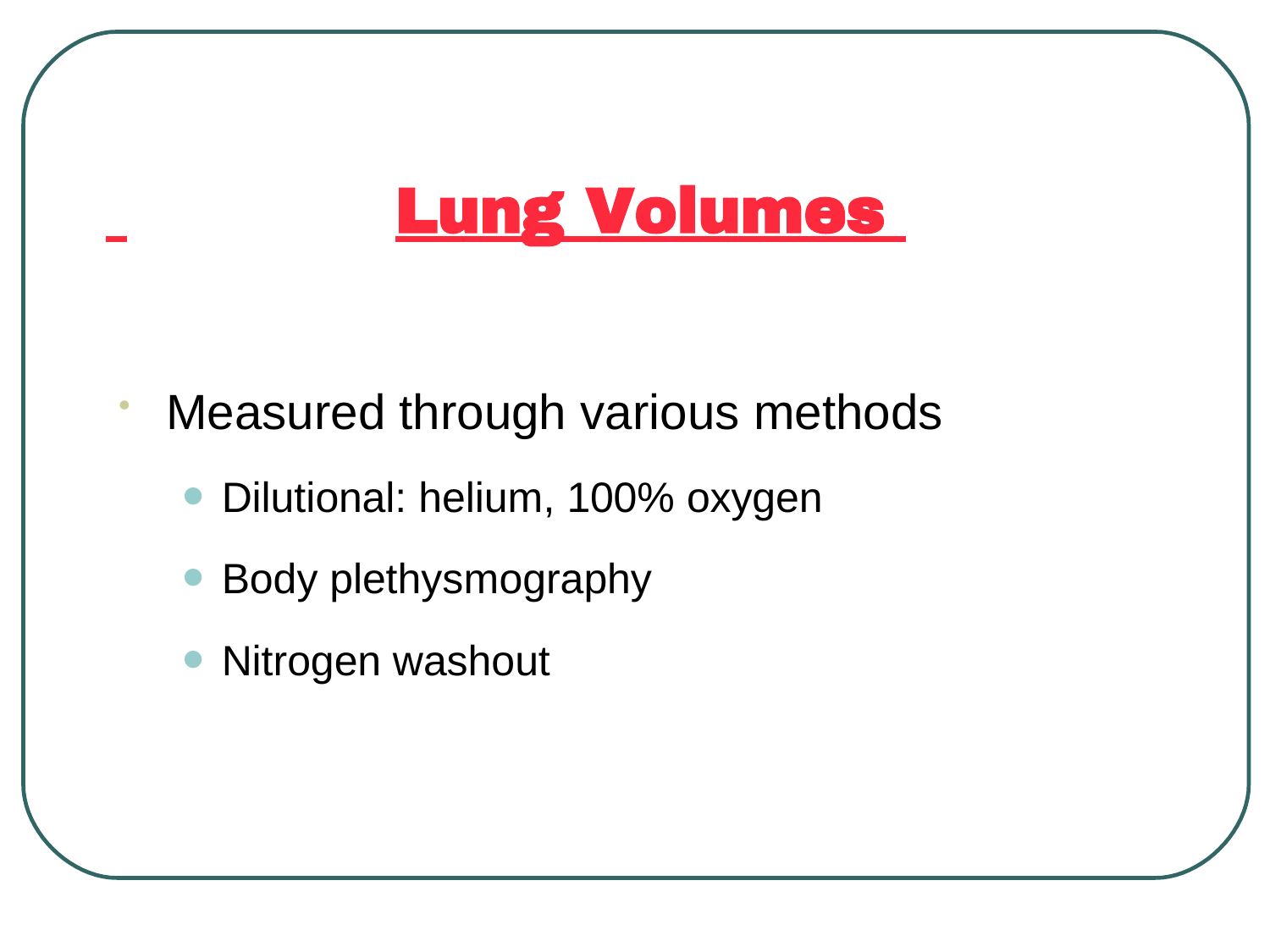

# Lung Volumes

Measured through various methods
Dilutional: helium, 100% oxygen
Body plethysmography
Nitrogen washout